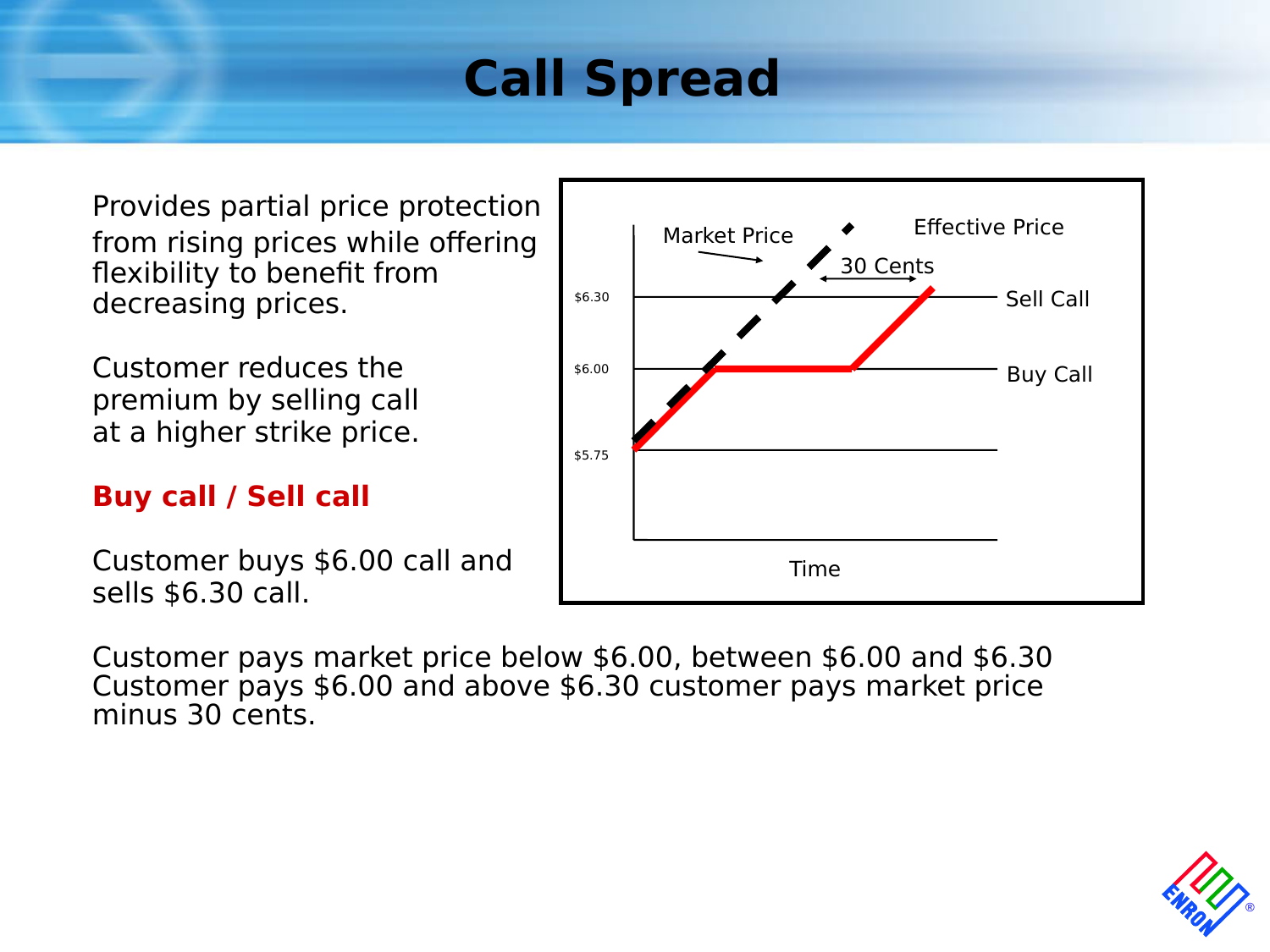

# Call Spread
	Provides partial price protection
	from rising prices while offering
	flexibility to benefit from
	decreasing prices.

	Customer reduces the
	premium by selling call
	at a higher strike price.

	Buy call / Sell call

	Customer buys $6.00 call and
	sells $6.30 call.

	Customer pays market price below $6.00, between $6.00 and $6.30 Customer pays $6.00 and above $6.30 customer pays market price minus 30 cents.

Effective Price
Market Price

30 Cents

Sell Call
$6.30

$6.00
Buy Call

$5.75

Time